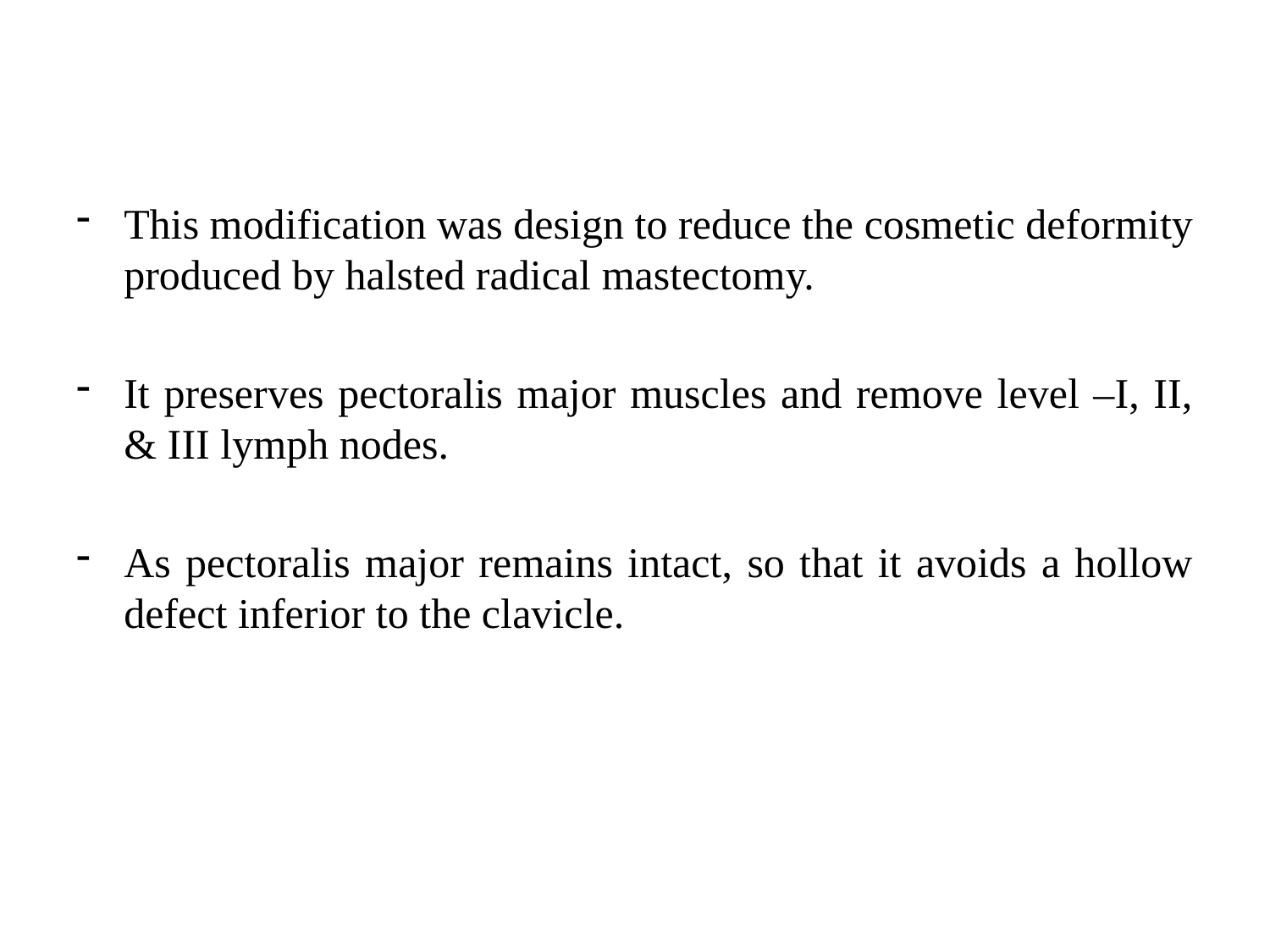

This modification was design to reduce the cosmetic deformity produced by halsted radical mastectomy.

It preserves pectoralis major muscles and remove level –I, II, & III lymph nodes.

As pectoralis major remains intact, so that it avoids a hollow defect inferior to the clavicle.